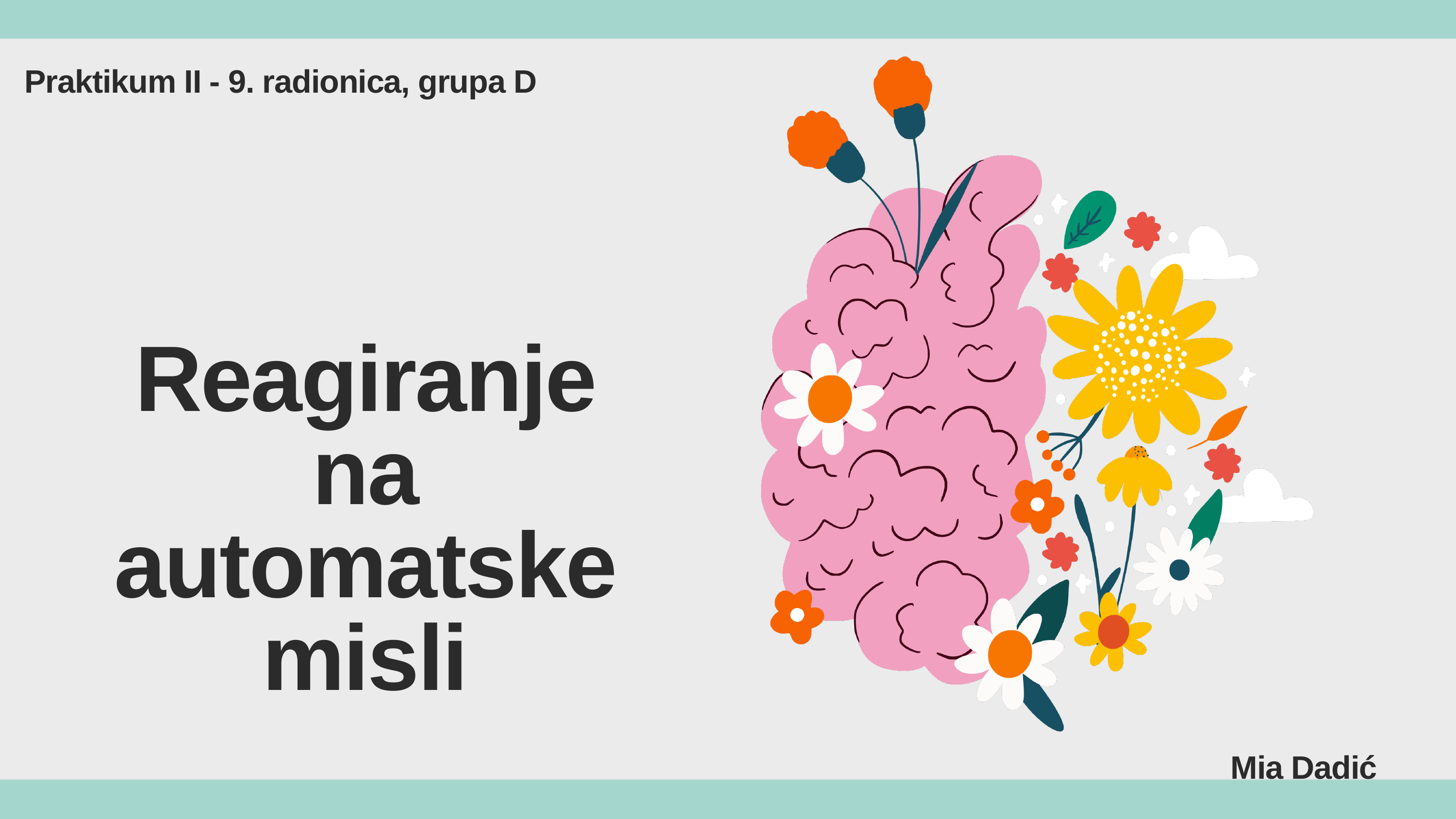

Praktikum II - 9. radionica, grupa D

Reagiranje na automatske misli
Mia Dadić